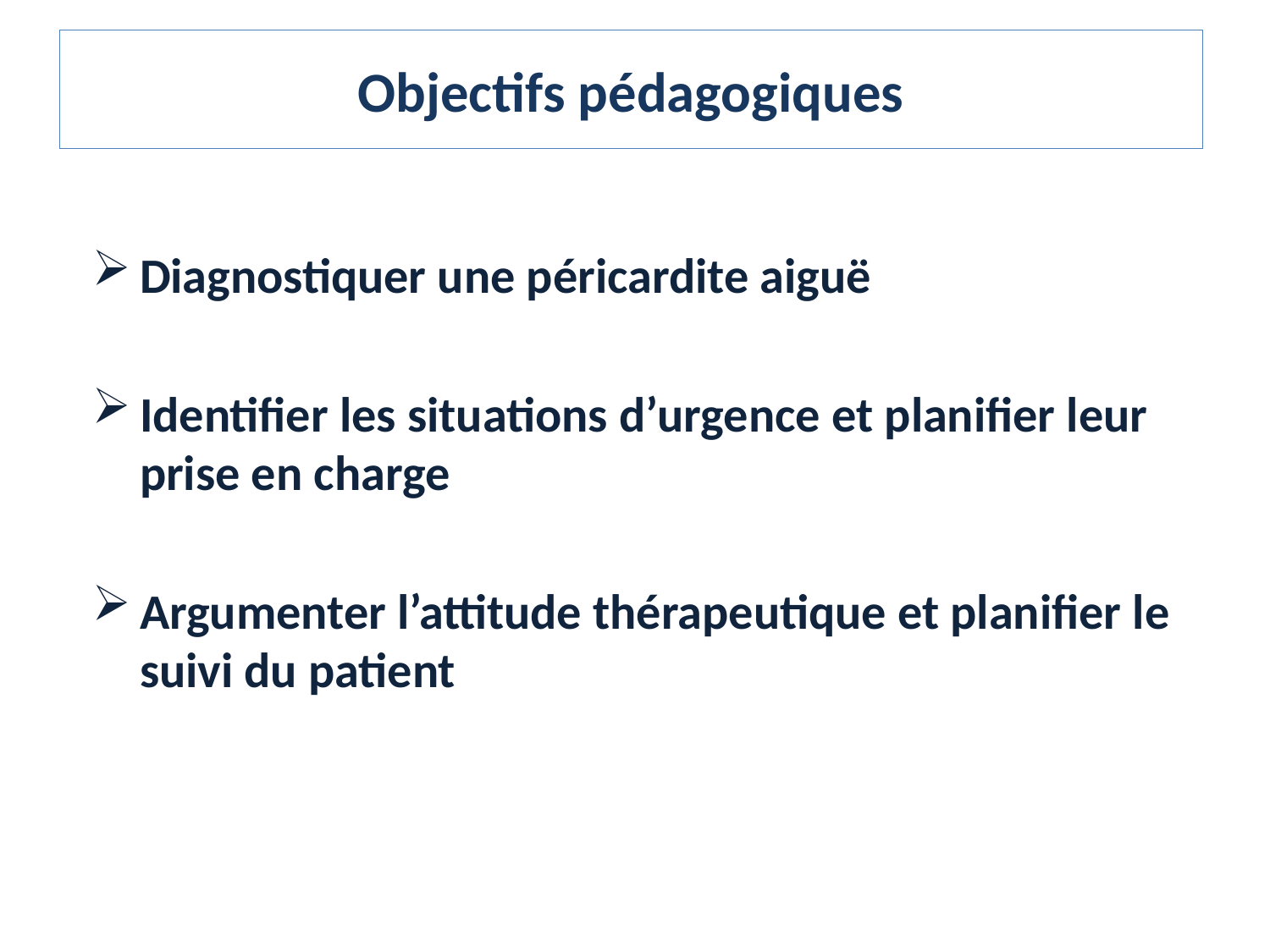

Objectifs pédagogiques
Diagnostiquer une péricardite aiguë

Identifier les situations d’urgence et planifier leur prise en charge

Argumenter l’attitude thérapeutique et planifier le suivi du patient